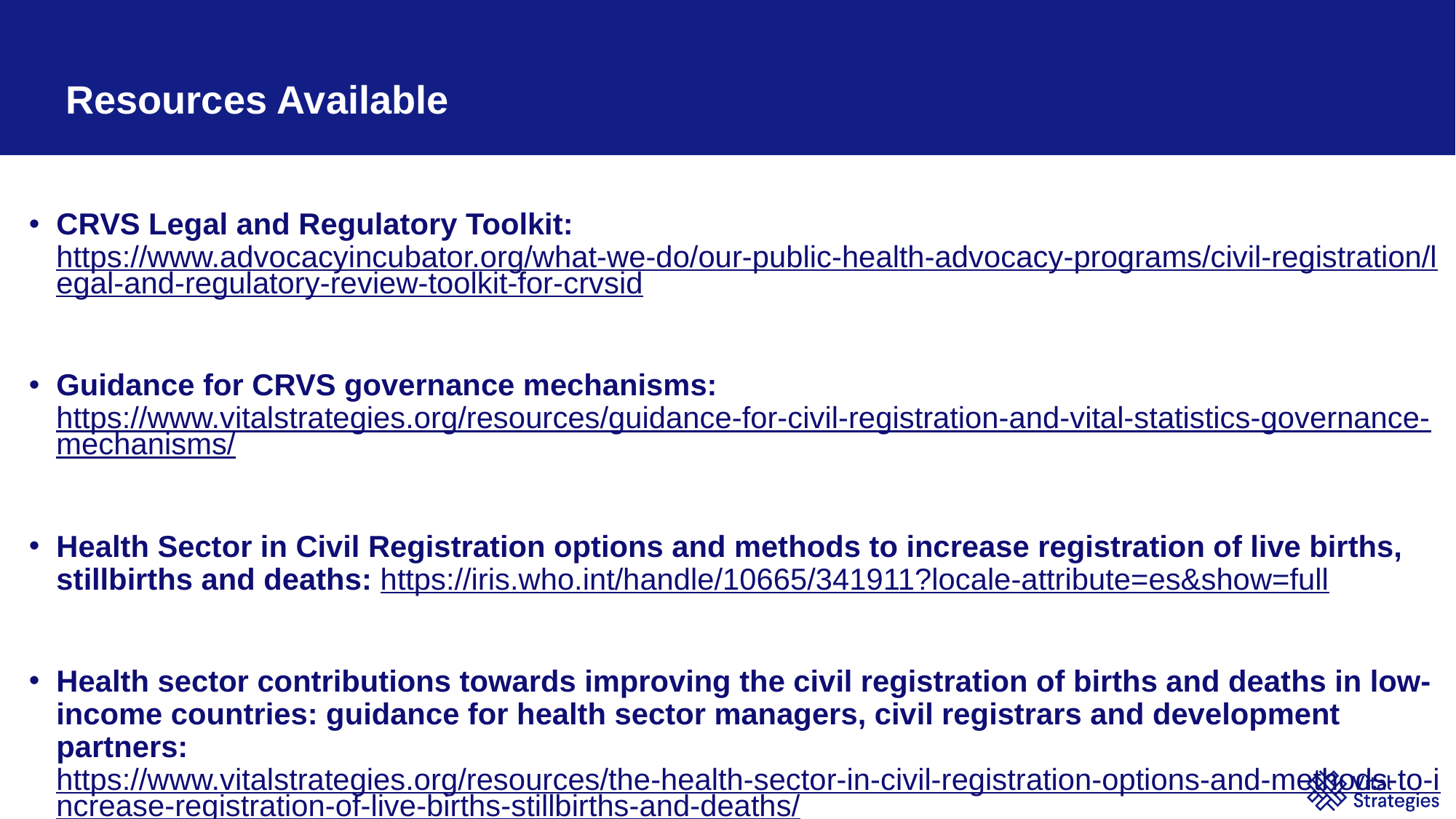

# Resources Available
CRVS Legal and Regulatory Toolkit: https://www.advocacyincubator.org/what-we-do/our-public-health-advocacy-programs/civil-registration/legal-and-regulatory-review-toolkit-for-crvsid

Guidance for CRVS governance mechanisms: https://www.vitalstrategies.org/resources/guidance-for-civil-registration-and-vital-statistics-governance-mechanisms/

Health Sector in Civil Registration options and methods to increase registration of live births, stillbirths and deaths: https://iris.who.int/handle/10665/341911?locale-attribute=es&show=full

Health sector contributions towards improving the civil registration of births and deaths in low-income countries: guidance for health sector managers, civil registrars and development partners: https://www.vitalstrategies.org/resources/the-health-sector-in-civil-registration-options-and-methods-to-increase-registration-of-live-births-stillbirths-and-deaths/